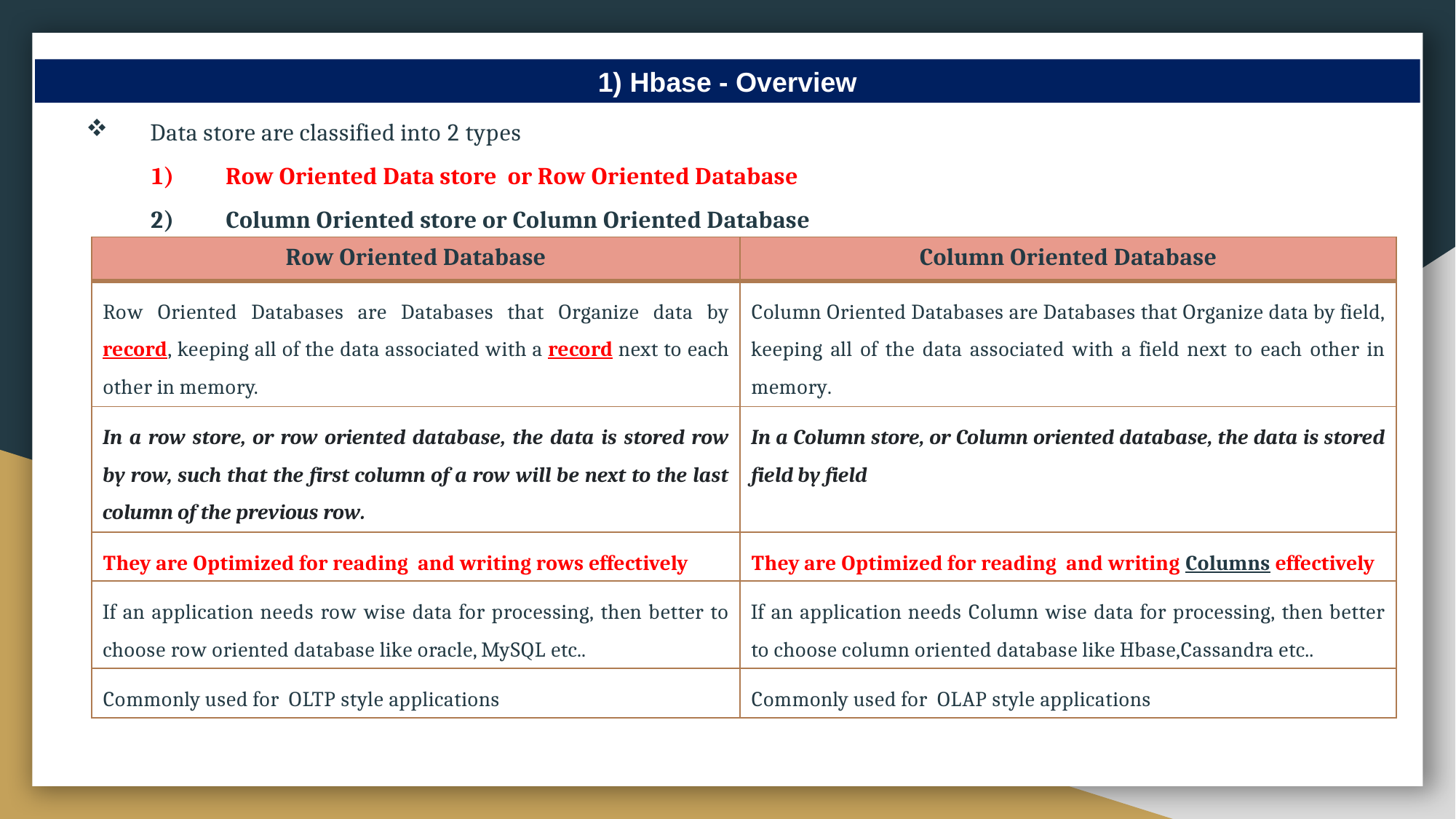

1) Hbase - Overview
Data store are classified into 2 types
Row Oriented Data store  or Row Oriented Database
Column Oriented store or Column Oriented Database
| Row Oriented Database | Column Oriented Database |
| --- | --- |
| Row Oriented Databases are Databases that Organize data by record, keeping all of the data associated with a record next to each other in memory. | Column Oriented Databases are Databases that Organize data by field, keeping all of the data associated with a field next to each other in memory. |
| In a row store, or row oriented database, the data is stored row by row, such that the first column of a row will be next to the last column of the previous row. | In a Column store, or Column oriented database, the data is stored field by field |
| They are Optimized for reading and writing rows effectively | They are Optimized for reading and writing Columns effectively |
| If an application needs row wise data for processing, then better to choose row oriented database like oracle, MySQL etc.. | If an application needs Column wise data for processing, then better to choose column oriented database like Hbase,Cassandra etc.. |
| Commonly used for OLTP style applications | Commonly used for OLAP style applications |